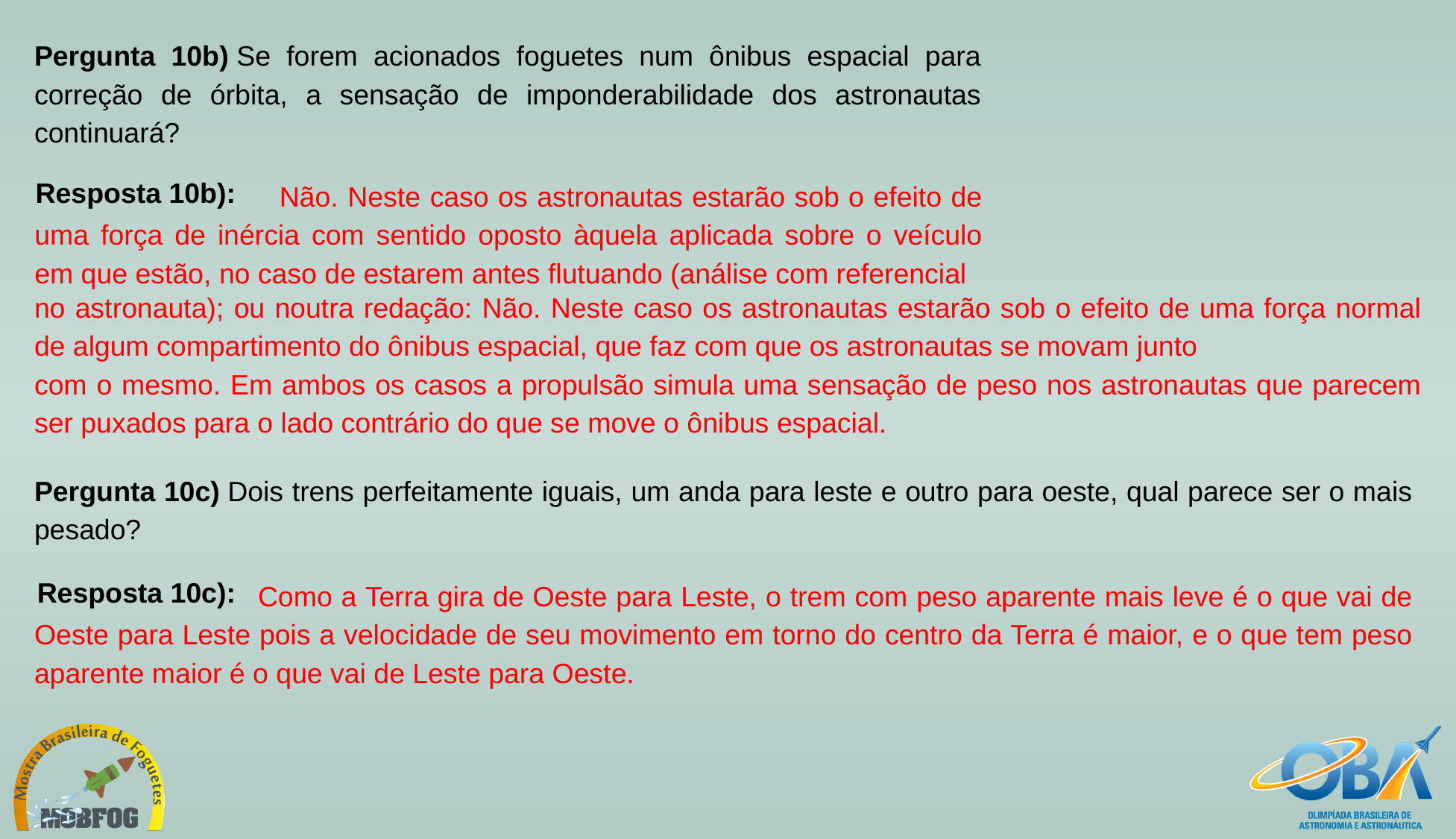

Pergunta 10b) Se forem acionados foguetes num ônibus espacial para correção de órbita, a sensação de imponderabilidade dos astronautas continuará?
                          Não. Neste caso os astronautas estarão sob o efeito de uma força de inércia com sentido oposto àquela aplicada sobre o veículo em que estão, no caso de estarem antes flutuando (análise com referencial
Resposta 10b):
no astronauta); ou noutra redação: Não. Neste caso os astronautas estarão sob o efeito de uma força normal de algum compartimento do ônibus espacial, que faz com que os astronautas se movam junto
com o mesmo. Em ambos os casos a propulsão simula uma sensação de peso nos astronautas que parecem ser puxados para o lado contrário do que se move o ônibus espacial.
Pergunta 10c) Dois trens perfeitamente iguais, um anda para leste e outro para oeste, qual parece ser o mais pesado?
		Como a Terra gira de Oeste para Leste, o trem com peso aparente mais leve é o que vai de Oeste para Leste pois a velocidade de seu movimento em torno do centro da Terra é maior, e o que tem peso aparente maior é o que vai de Leste para Oeste.
Resposta 10c):